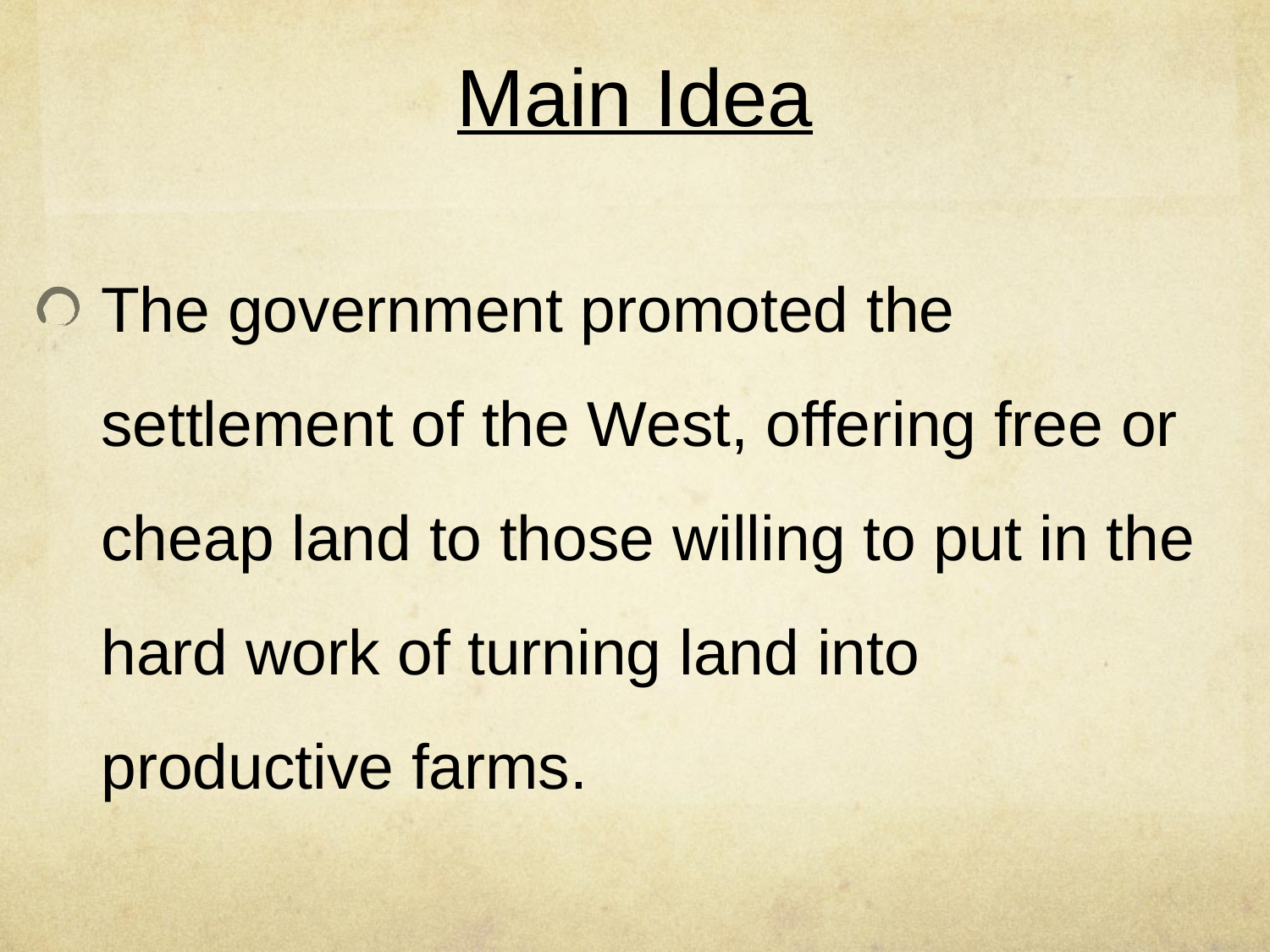

# Main Idea
The government promoted the settlement of the West, offering free or cheap land to those willing to put in the hard work of turning land into productive farms.